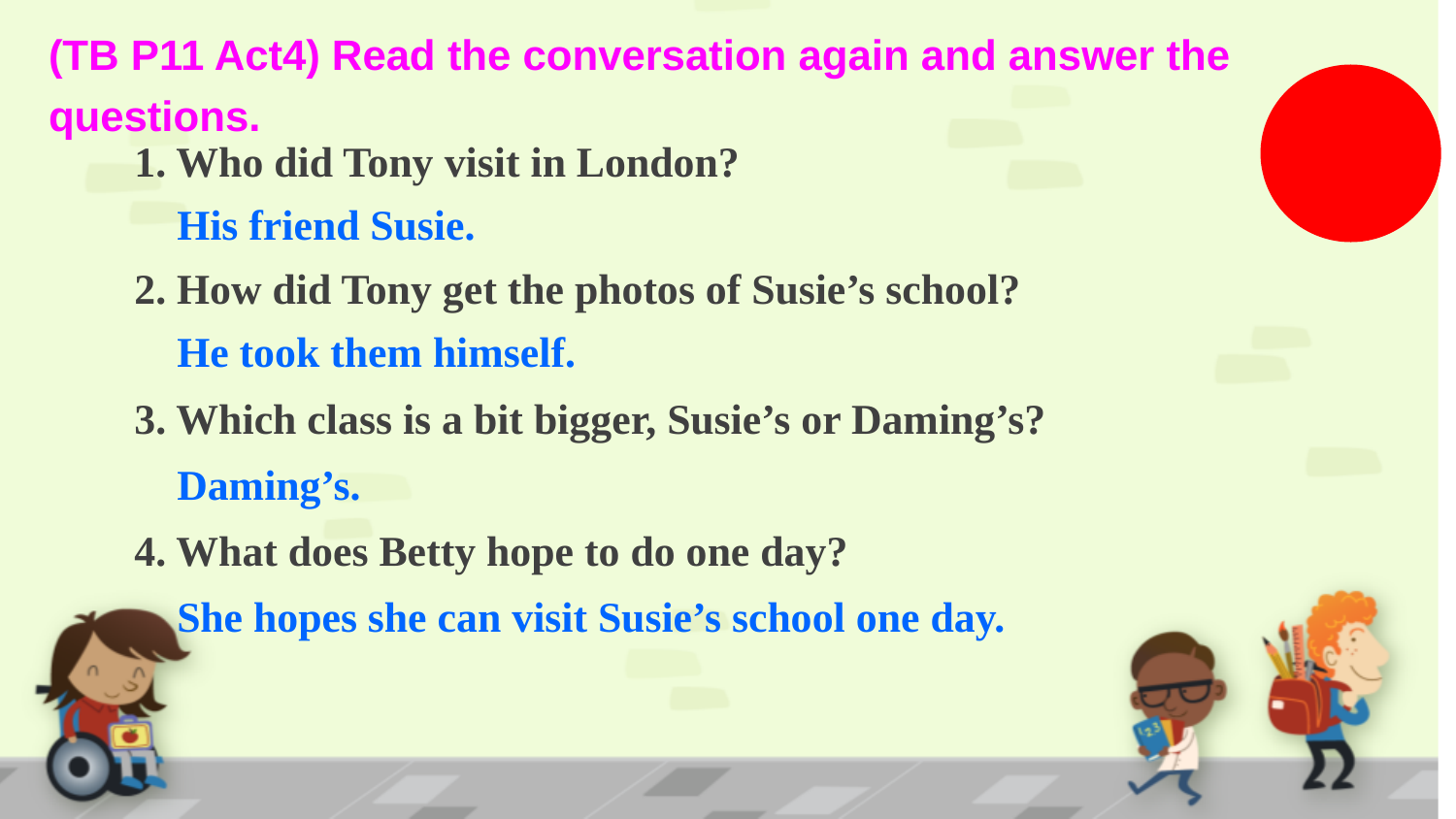

(TB P11 Act4) Read the conversation again and answer the questions.

1. Who did Tony visit in London?
    His friend Susie.
2. How did Tony get the photos of Susie’s school?
    He took them himself.
3. Which class is a bit bigger, Susie’s or Daming’s?
    Daming’s.
4. What does Betty hope to do one day?
    She hopes she can visit Susie’s school one day.